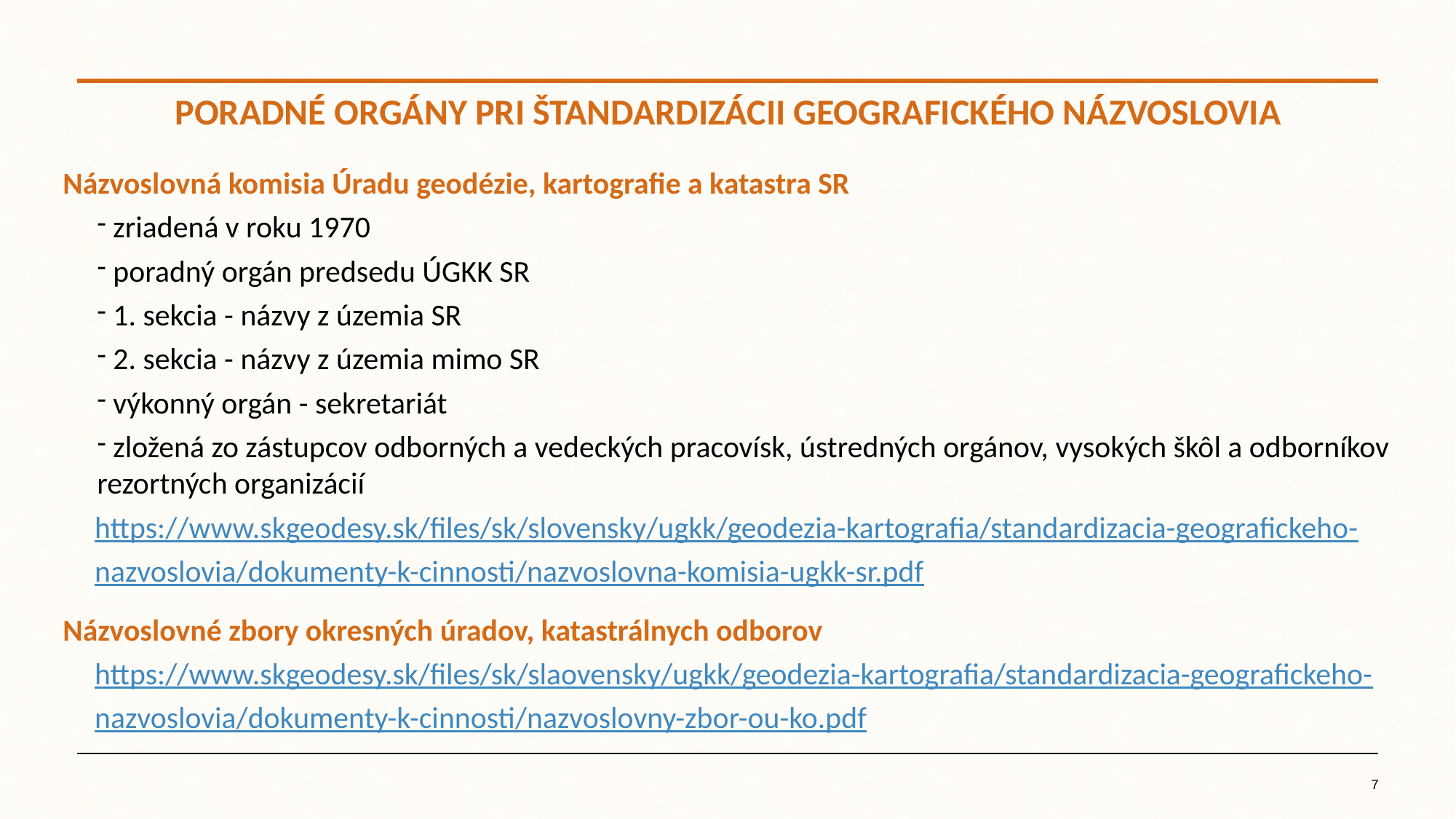

# PORADNÉ ORGÁNY PRI ŠTANDARDIZÁCII GEOGRAFICKÉHO NÁZVOSLOVIA
Názvoslovná komisia Úradu geodézie, kartografie a katastra SR
 zriadená v roku 1970
 poradný orgán predsedu ÚGKK SR
 1. sekcia - názvy z územia SR
 2. sekcia - názvy z územia mimo SR
 výkonný orgán - sekretariát
 zložená zo zástupcov odborných a vedeckých pracovísk, ústredných orgánov, vysokých škôl a odborníkov rezortných organizácií
https://www.skgeodesy.sk/files/sk/slovensky/ugkk/geodezia-kartografia/standardizacia-geografickeho-
nazvoslovia/dokumenty-k-cinnosti/nazvoslovna-komisia-ugkk-sr.pdf
Názvoslovné zbory okresných úradov, katastrálnych odborov
https://www.skgeodesy.sk/files/sk/slaovensky/ugkk/geodezia-kartografia/standardizacia-geografickeho-
nazvoslovia/dokumenty-k-cinnosti/nazvoslovny-zbor-ou-ko.pdf

7